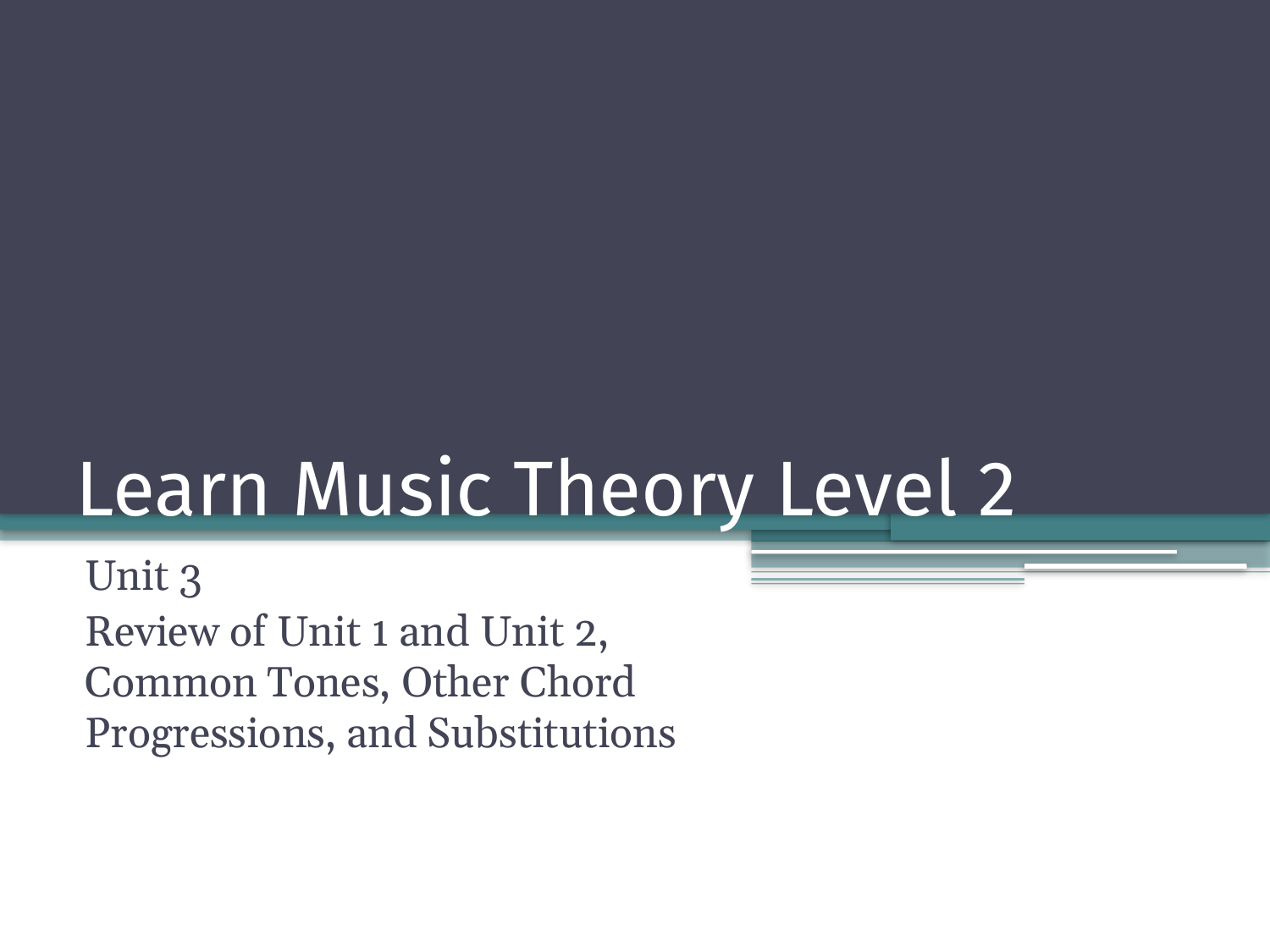

# Learn Music Theory Level 2
Unit 3
Review of Unit 1 and Unit 2, Common Tones, Other Chord Progressions, and Substitutions